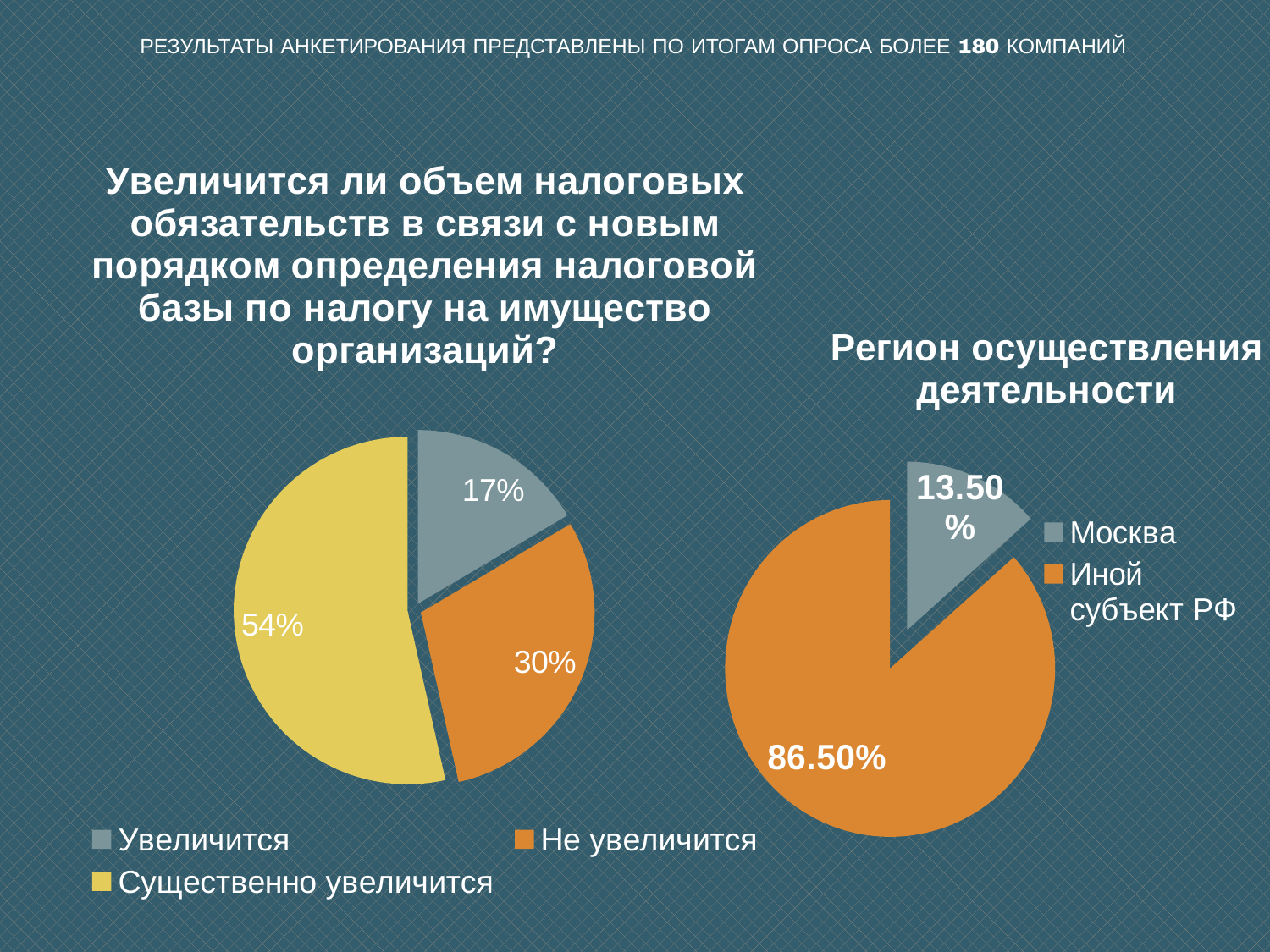

# результаты анкетирования представлены по итогам опроса более 180 компаний

### Chart:

| Category | Увеличится ли объем налоговых обязательств в связи с новым порядком определения налоговой базы по налогу на имущество организаций? |
|---|---|
| Увеличится | 0.165 |
| Не увеличится | 0.3 |
| Существенно увеличится | 0.535 |

### Chart:

| Category | Регион осуществления деятельности |
|---|---|
| Москва | 0.135 |
| Иной субъект РФ | 0.865 |